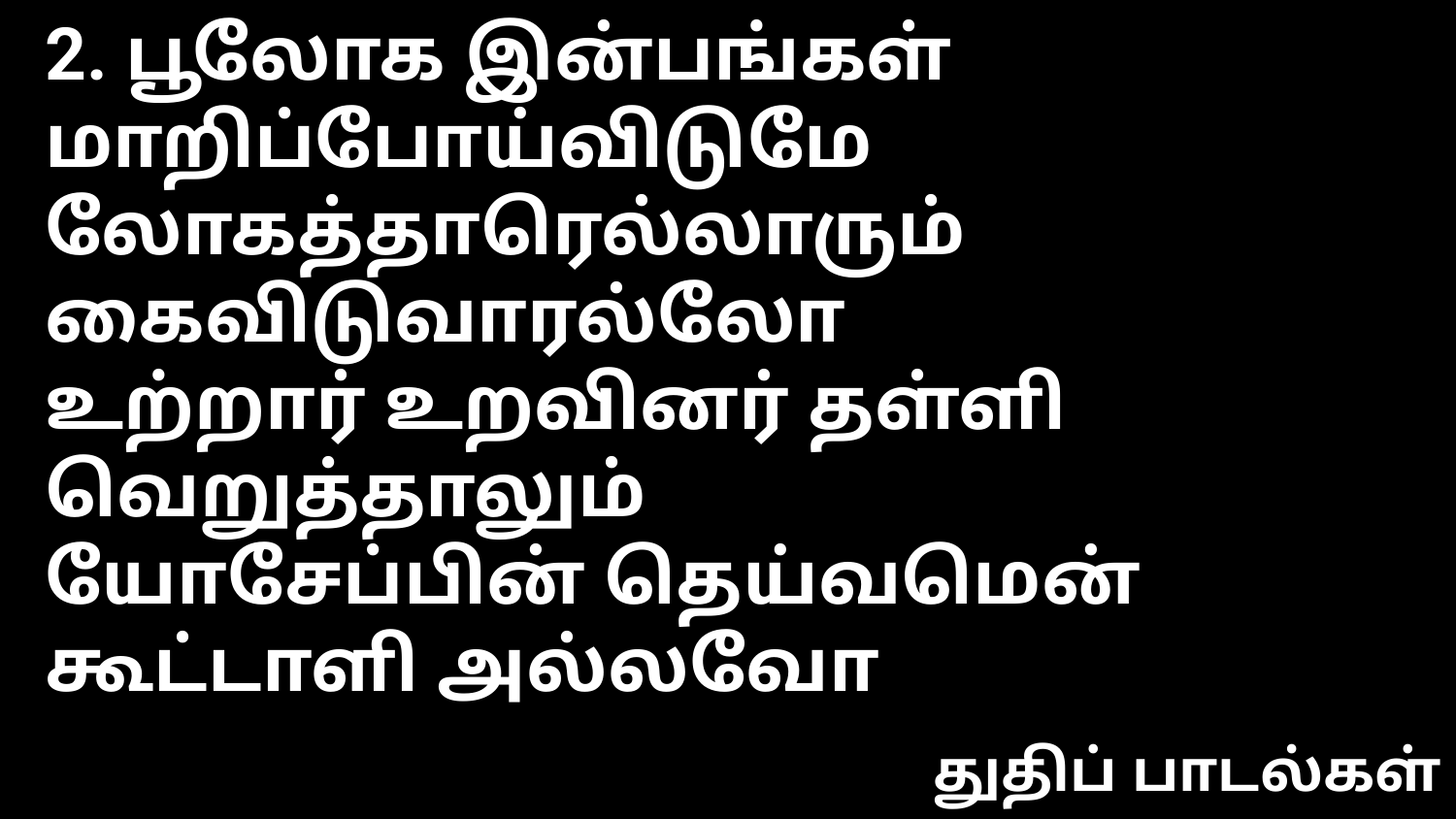

2. பூலோக இன்பங்கள் மாறிப்போய்விடுமே
லோகத்தாரெல்லாரும் கைவிடுவாரல்லோ
உற்றார் உறவினர் தள்ளி வெறுத்தாலும்
யோசேப்பின் தெய்வமென் கூட்டாளி அல்லவோ

துதிப் பாடல்கள்